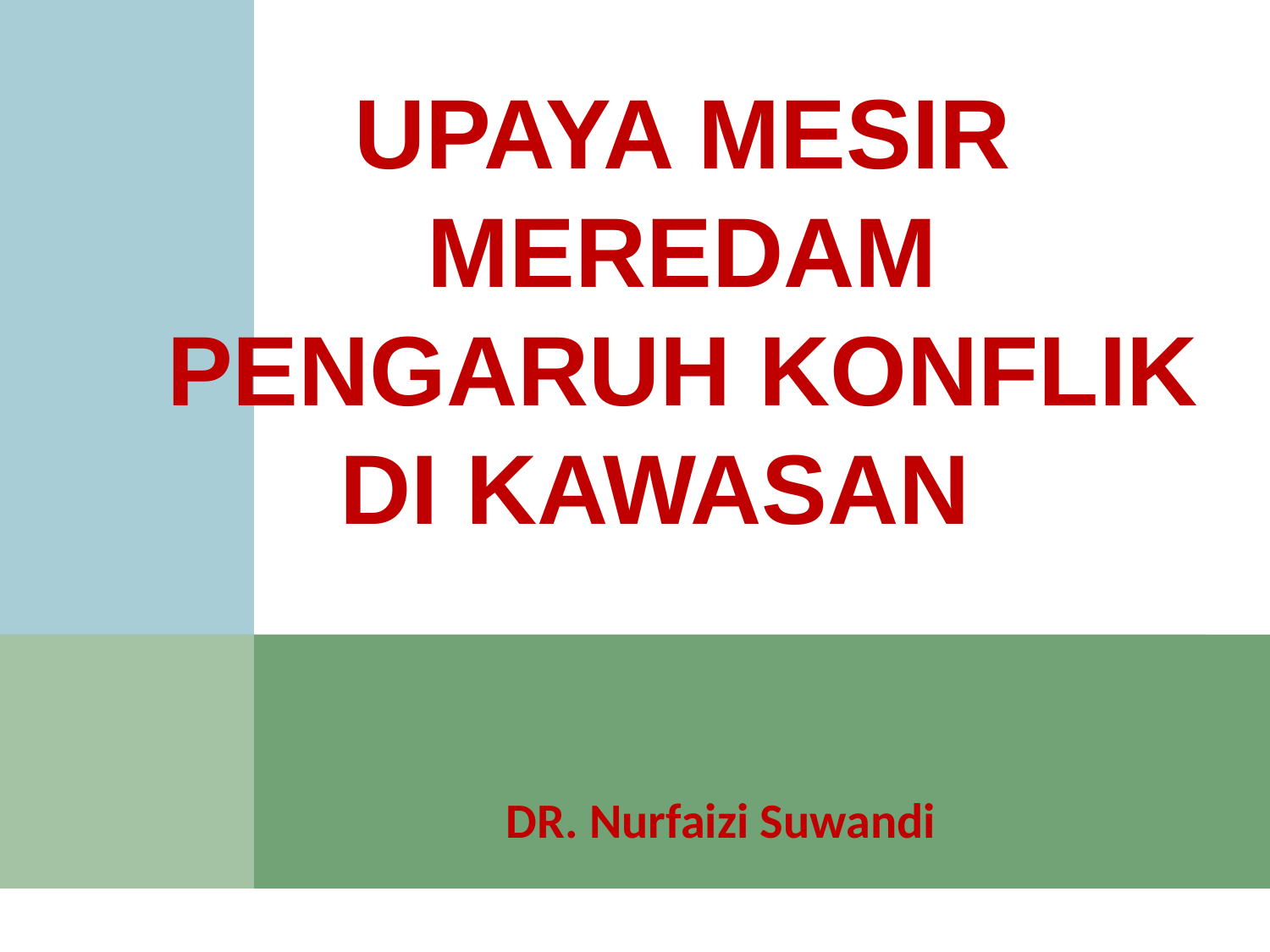

# UPAYA MESIR MEREDAM PENGARUH KONFLIK DI KAWASAN
DR. Nurfaizi Suwandi